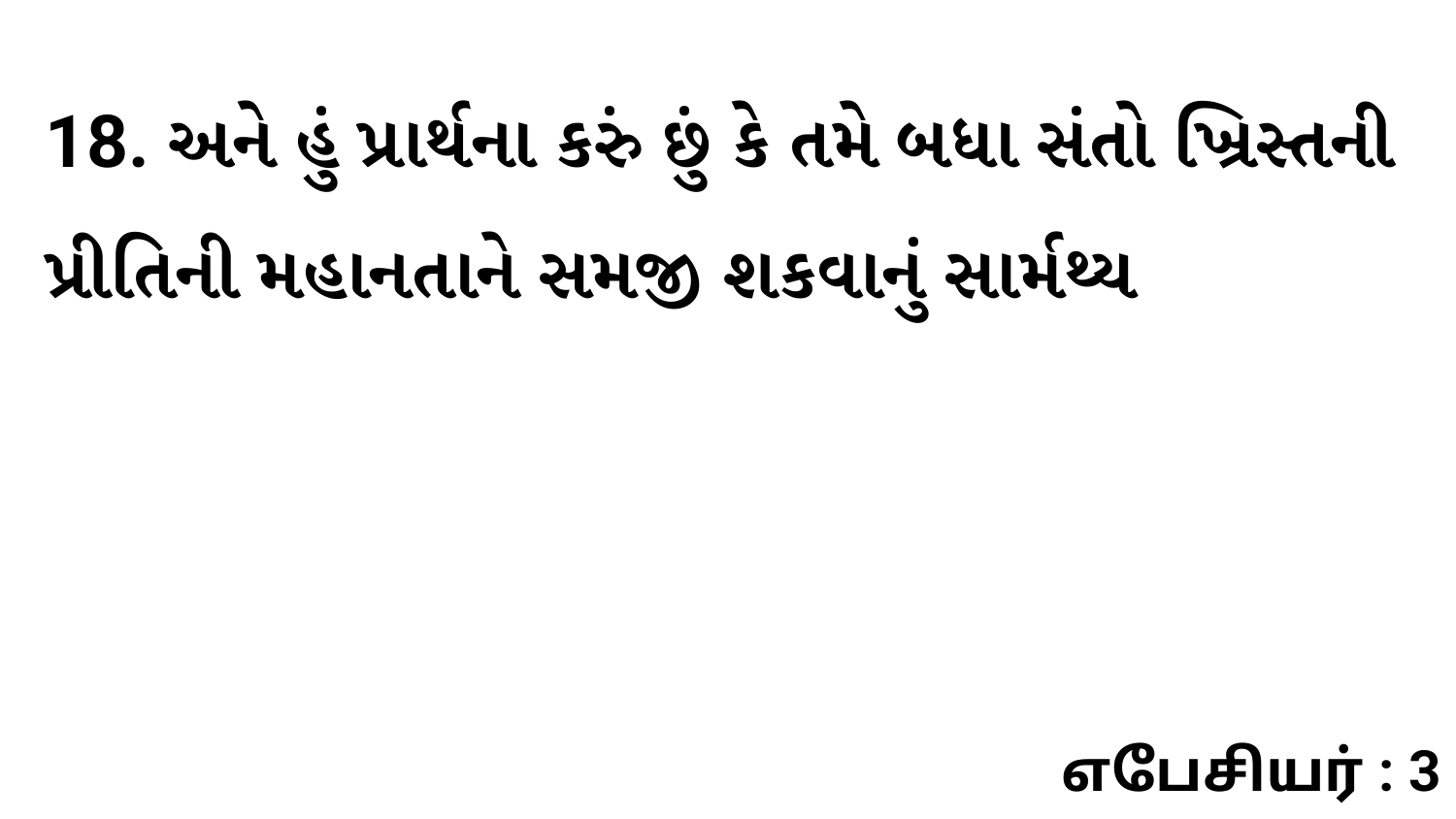

18. અને હું પ્રાર્થના કરું છું કે તમે બધા સંતો ખ્રિસ્તની પ્રીતિની મહાનતાને સમજી શકવાનું સાર્મથ્ય
எபேசியர் : 3